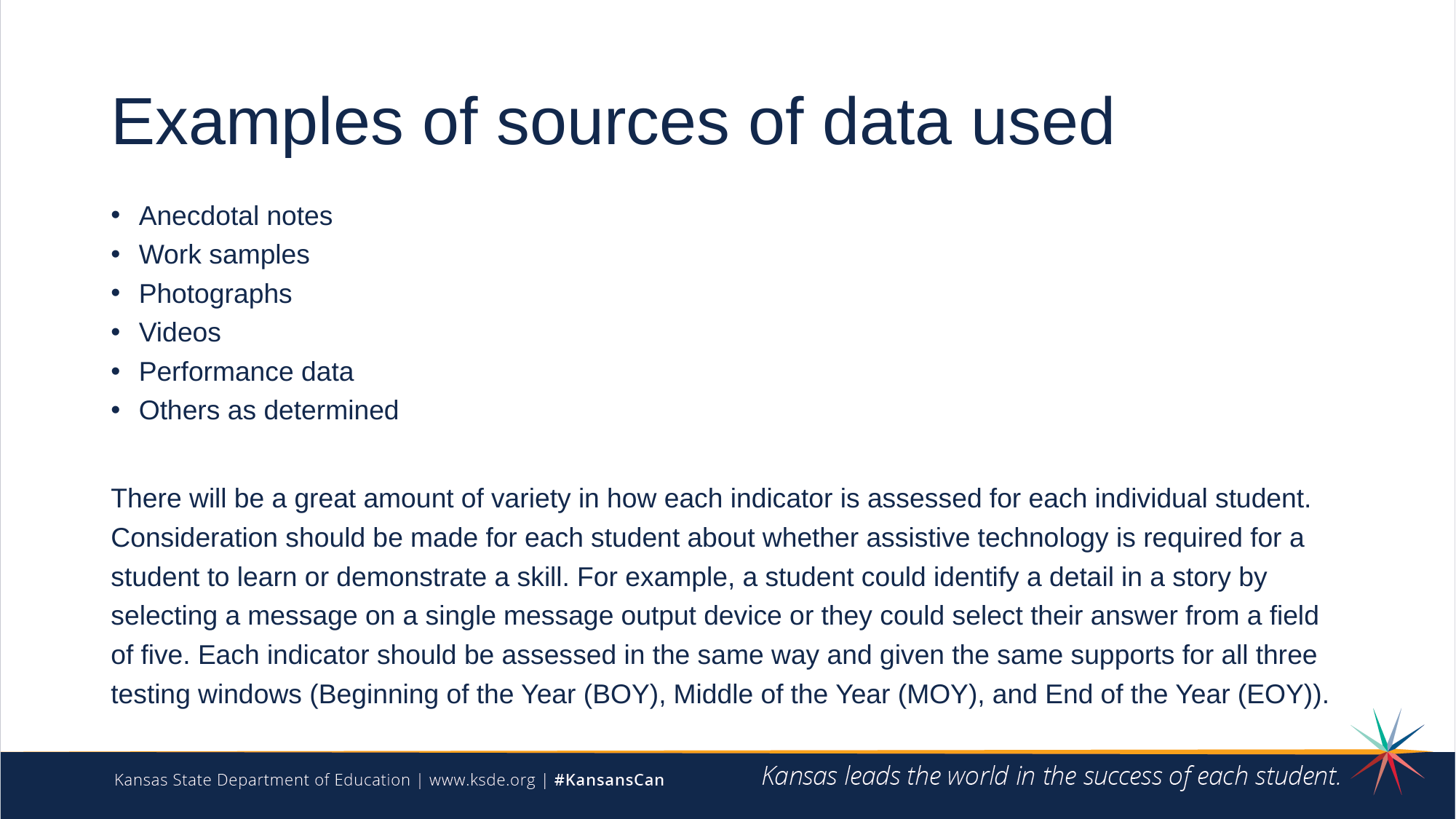

# Examples of sources of data used
Anecdotal notes
Work samples
Photographs
Videos
Performance data
Others as determined

There will be a great amount of variety in how each indicator is assessed for each individual student. Consideration should be made for each student about whether assistive technology is required for a student to learn or demonstrate a skill. For example, a student could identify a detail in a story by selecting a message on a single message output device or they could select their answer from a field of five. Each indicator should be assessed in the same way and given the same supports for all three testing windows (Beginning of the Year (BOY), Middle of the Year (MOY), and End of the Year (EOY)).